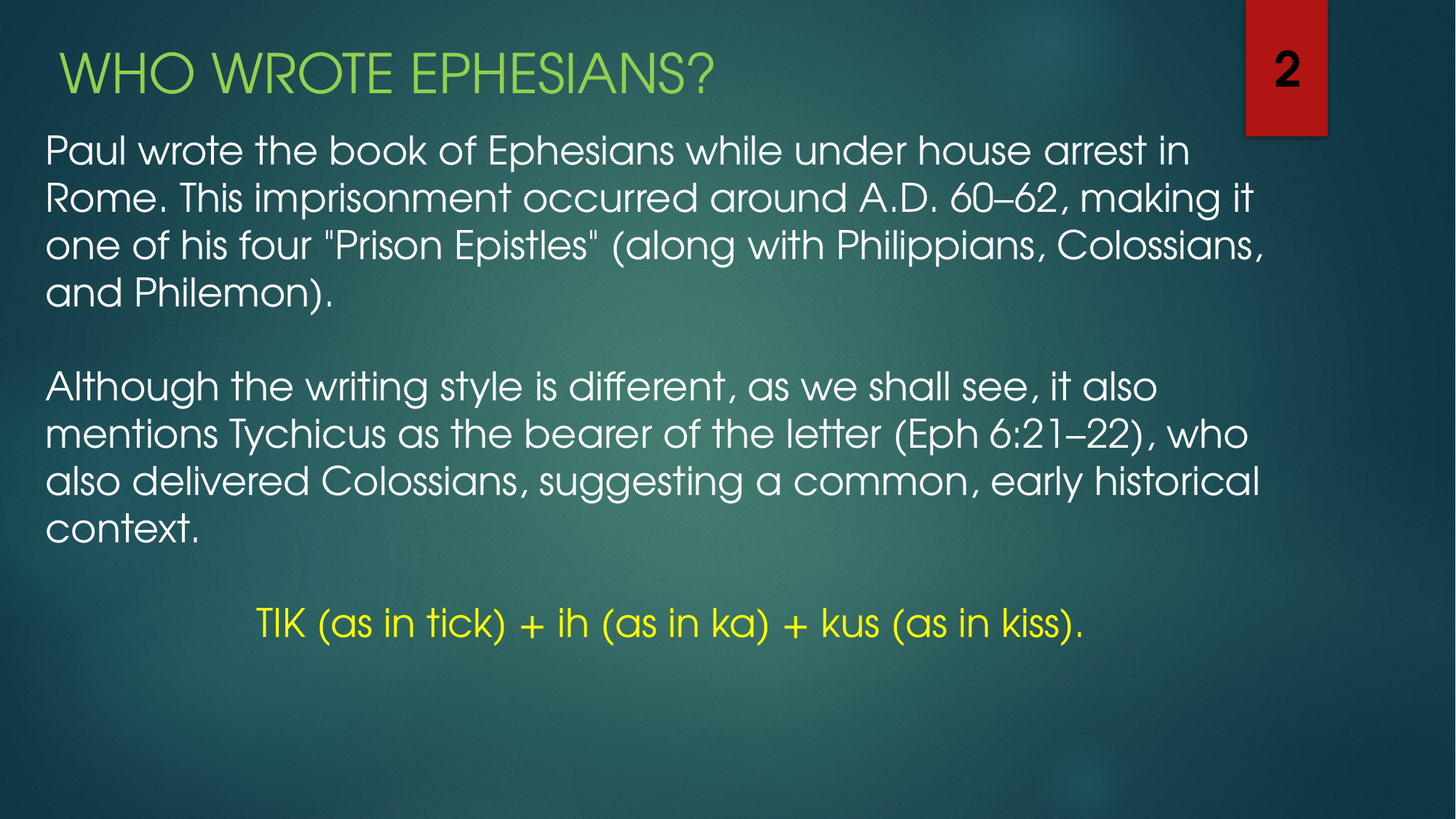

Who wrote Ephesians?
2
Paul wrote the book of Ephesians while under house arrest in Rome. This imprisonment occurred around A.D. 60–62, making it one of his four "Prison Epistles" (along with Philippians, Colossians, and Philemon).

Although the writing style is different, as we shall see, it also mentions Tychicus as the bearer of the letter (Eph 6:21–22), who also delivered Colossians, suggesting a common, early historical context.

TIK (as in tick) + ih (as in ka) + kus (as in kiss).